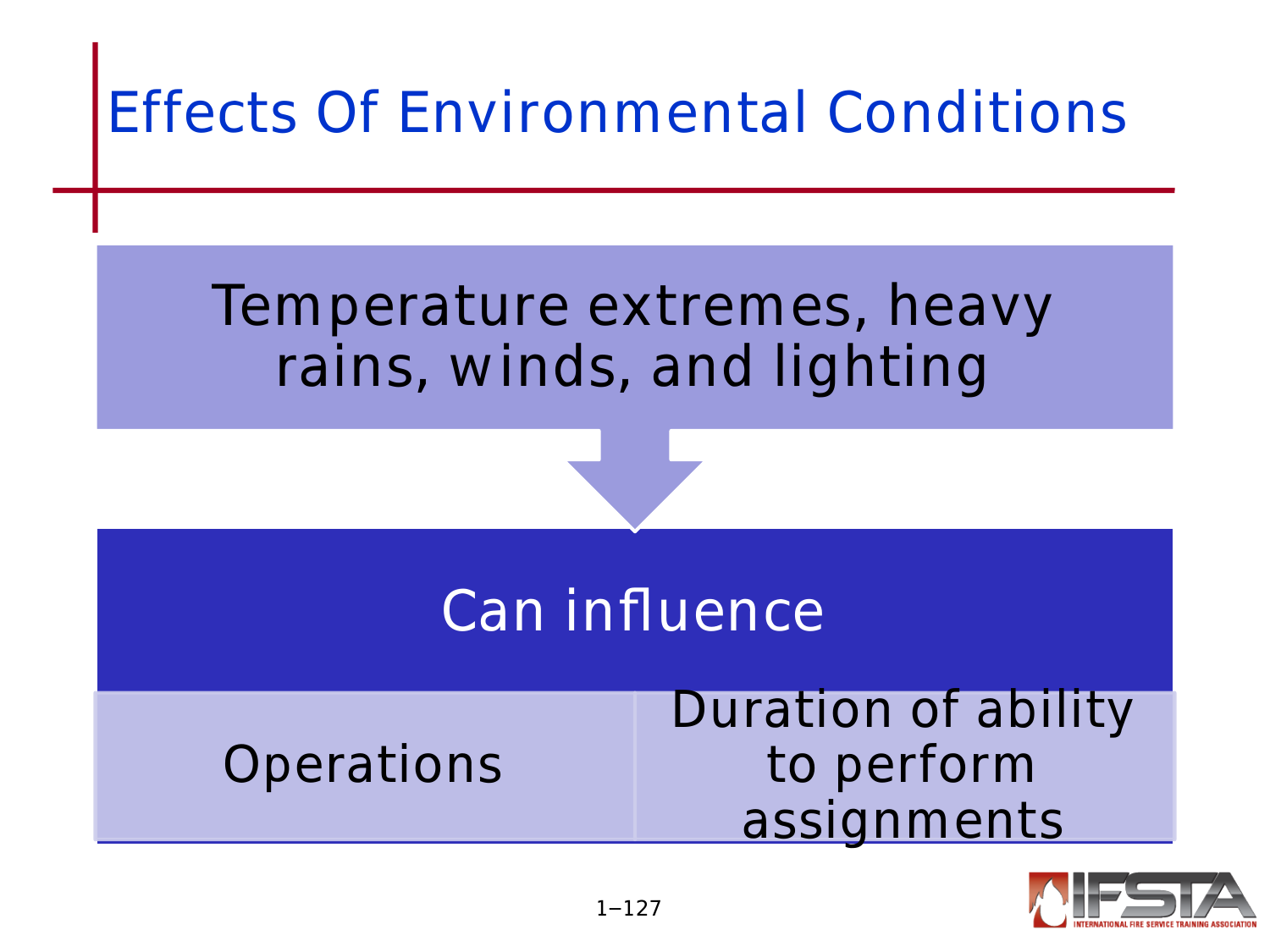

# Effects Of Environmental Conditions
Can influence
Operations
Duration of ability to perform assignments
Temperature extremes, heavy rains, winds, and lighting
1–127